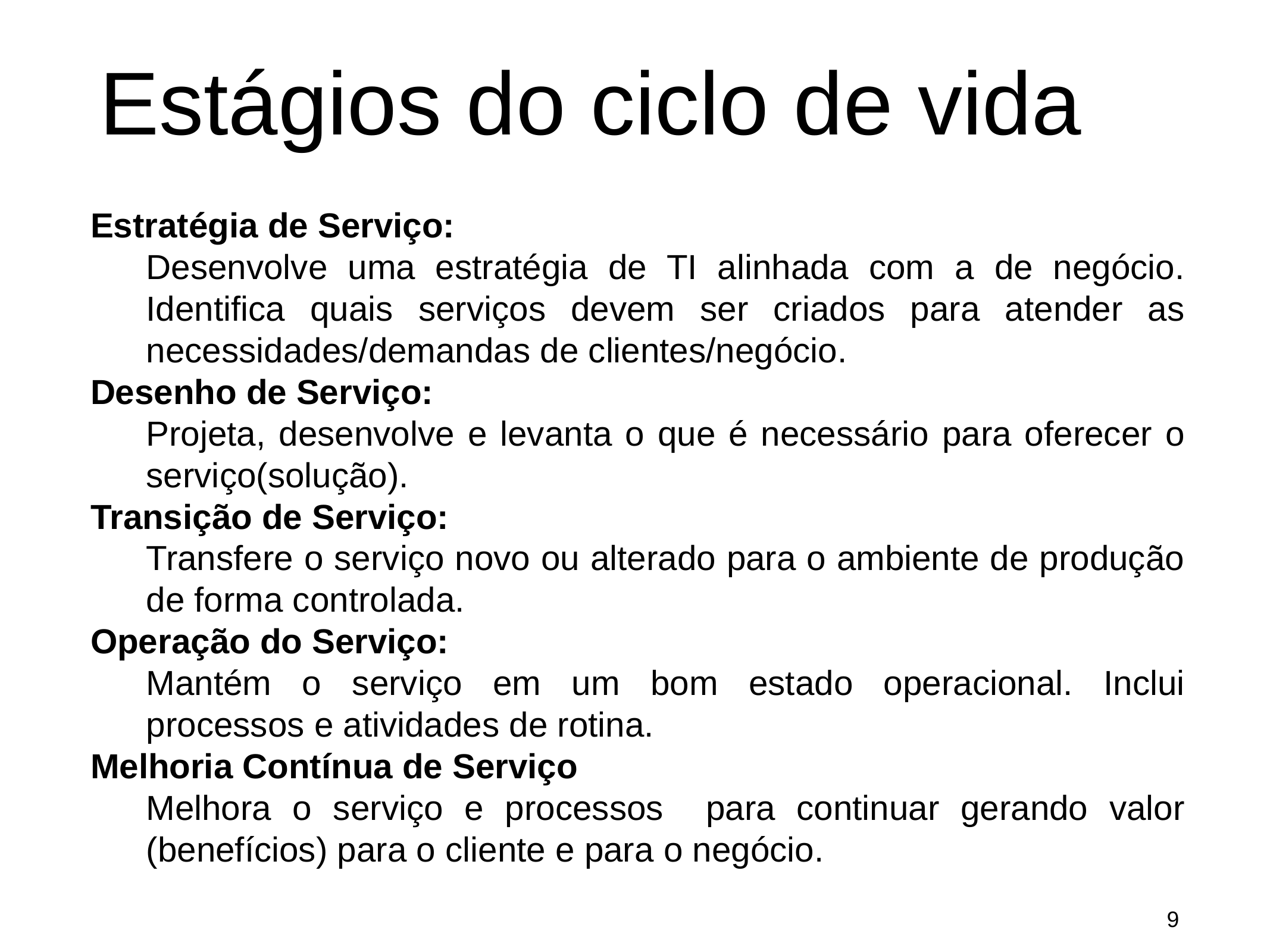

# Estágios do ciclo de vida
Estratégia de Serviço:
Desenvolve uma estratégia de TI alinhada com a de negócio. Identifica quais serviços devem ser criados para atender as necessidades/demandas de clientes/negócio.
Desenho de Serviço:
Projeta, desenvolve e levanta o que é necessário para oferecer o serviço(solução).
Transição de Serviço:
Transfere o serviço novo ou alterado para o ambiente de produção de forma controlada.
Operação do Serviço:
Mantém o serviço em um bom estado operacional. Inclui processos e atividades de rotina.
Melhoria Contínua de Serviço
Melhora o serviço e processos  para continuar gerando valor (benefícios) para o cliente e para o negócio.
9